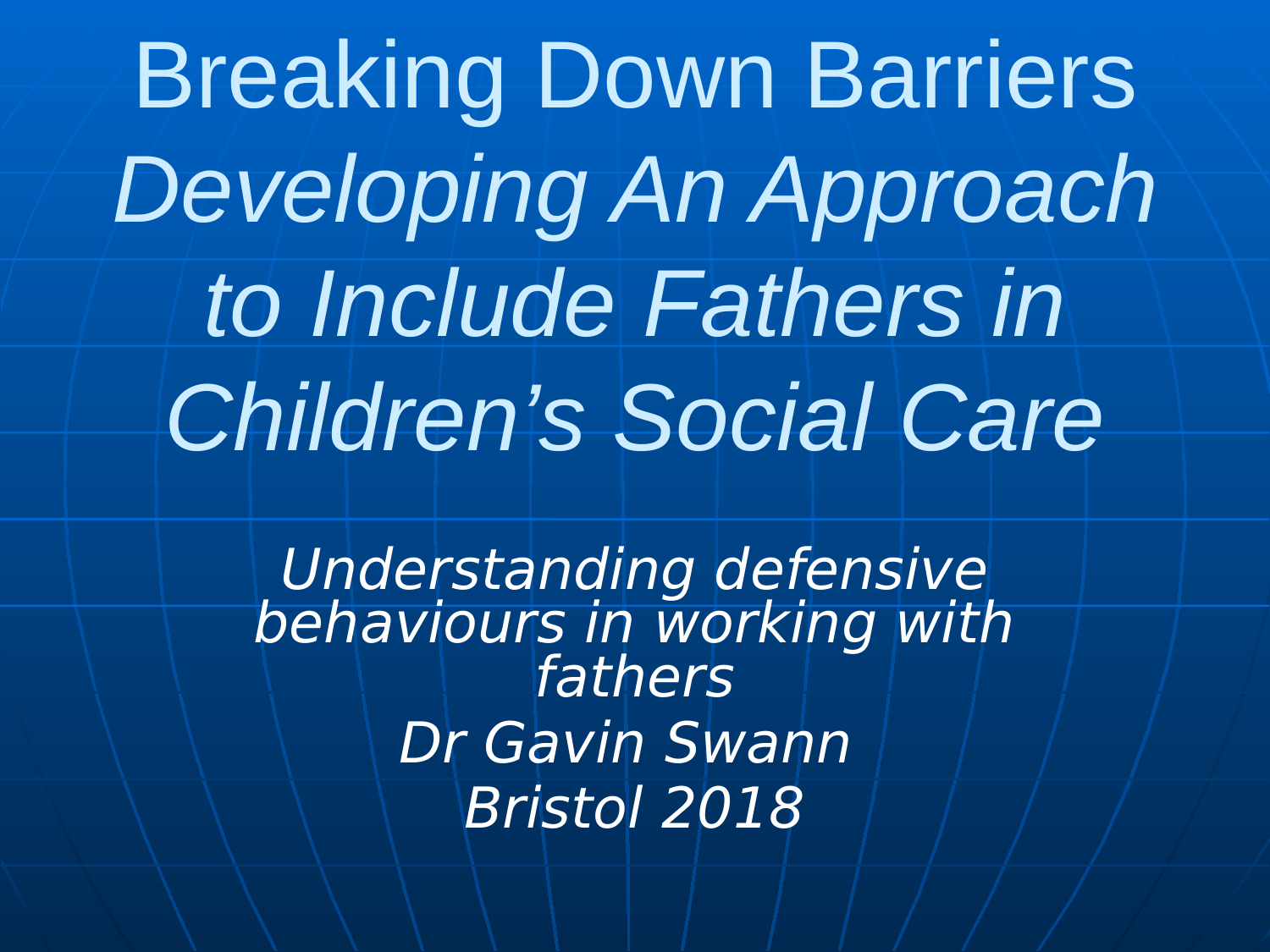

# Breaking Down Barriers Developing An Approach to Include Fathers in Children’s Social Care
Understanding defensive behaviours in working with fathers
Dr Gavin Swann
Bristol 2018